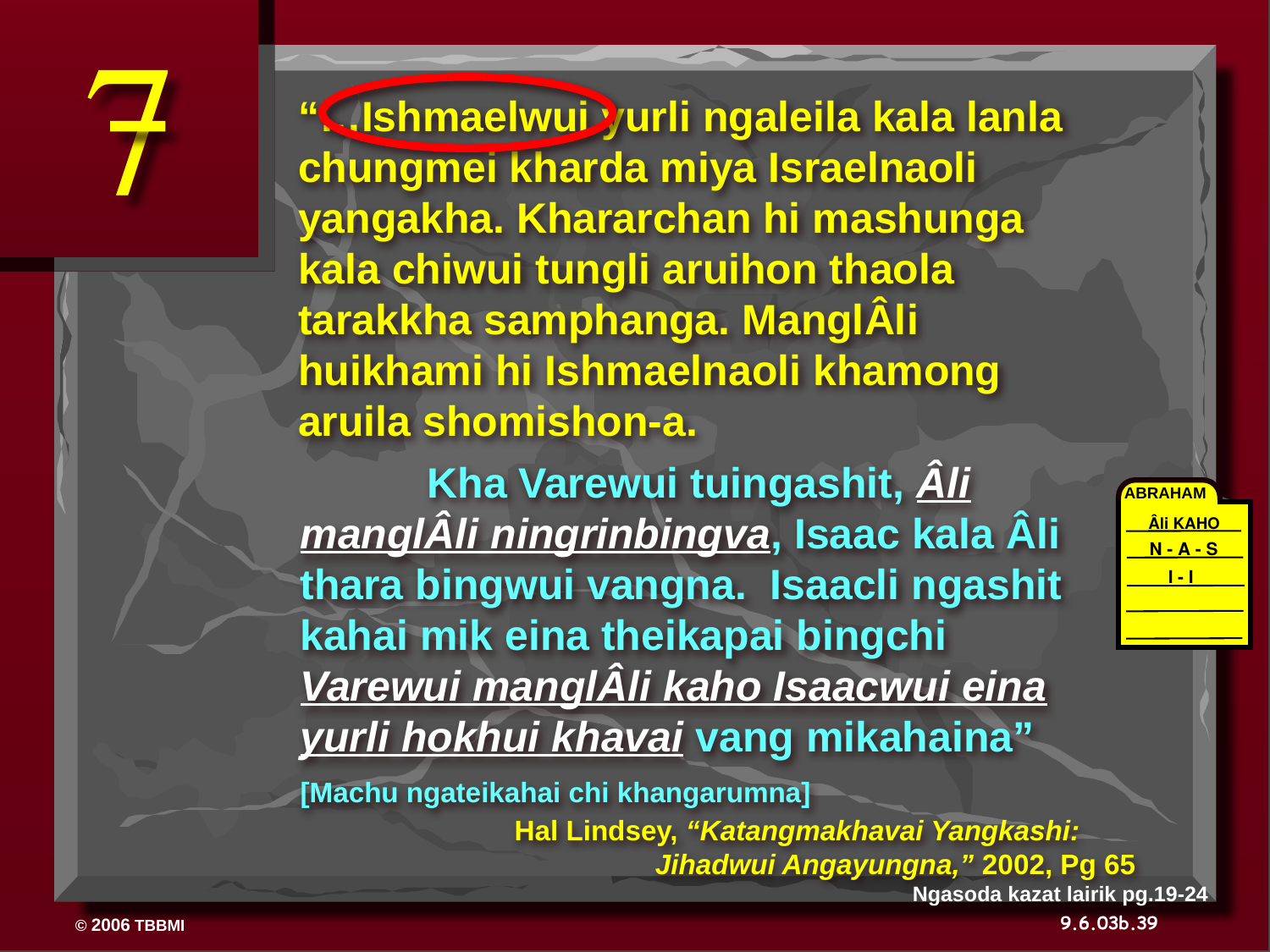

7

“…Ishmaelwui yurli ngaleila kala lanla chungmei kharda miya Israelnaoli yangakha. Khararchan hi mashunga kala chiwui tungli aruihon thaola tarakkha samphanga. ManglÂli huikhami hi Ishmaelnaoli khamong aruila shomishon-a.

	Kha Varewui tuingashit, Âli manglÂli ningrinbingva, Isaac kala Âli thara bingwui vangna.  Isaacli ngashit kahai mik eina theikapai bingchi Varewui manglÂli kaho Isaacwui eina yurli hokhui khavai vang mikahaina” [Machu ngateikahai chi khangarumna]
ABRAHAM

Âli KAHO

N - A - S

I - I

Hal Lindsey, “Katangmakhavai Yangkashi: 		Jihadwui Angayungna,” 2002, Pg 65
Ngasoda kazat lairik pg.19-24
39